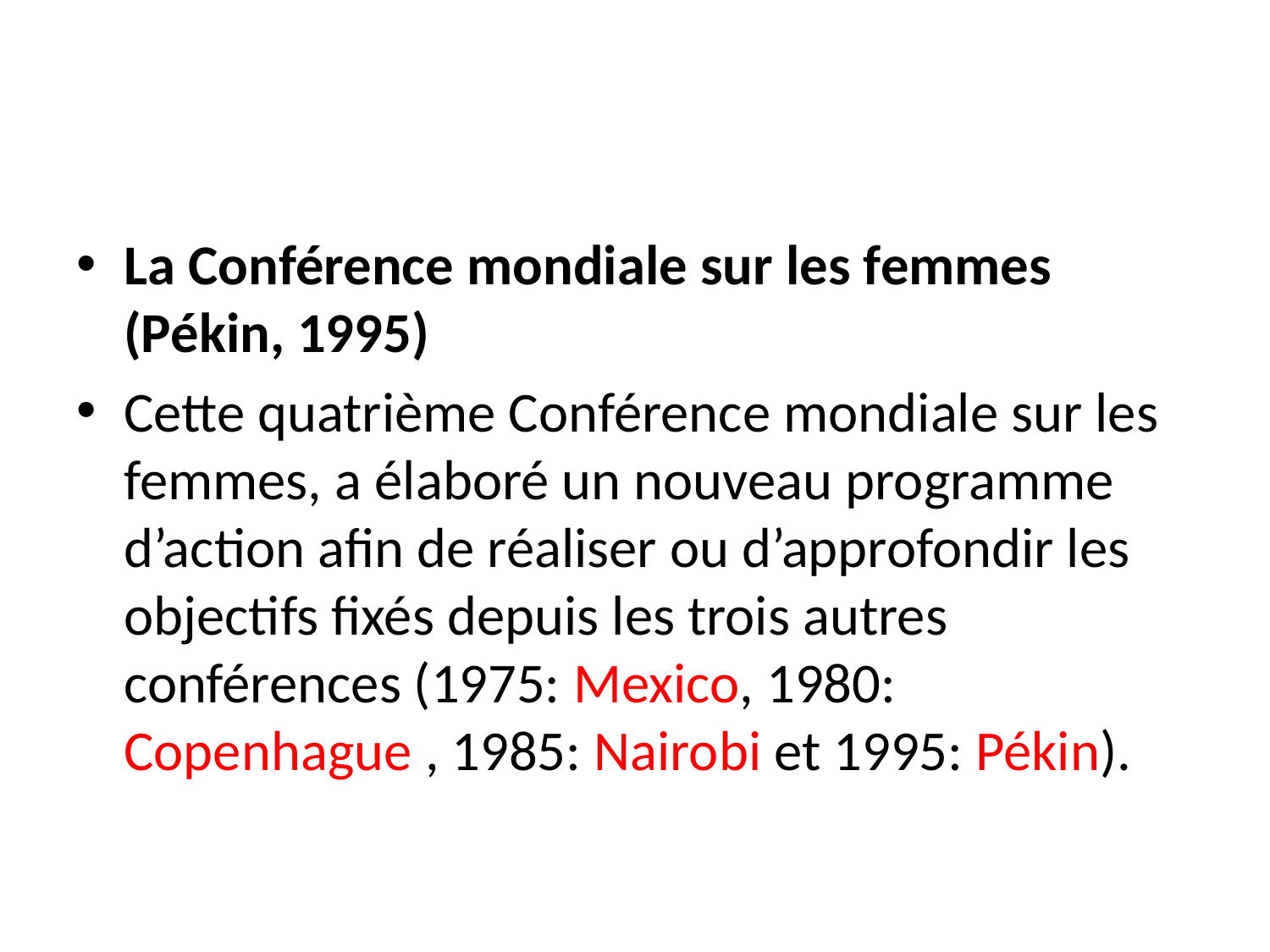

La Conférence mondiale sur les femmes (Pékin, 1995)
Cette quatrième Conférence mondiale sur les femmes, a élaboré un nouveau programme d’action afin de réaliser ou d’approfondir les objectifs fixés depuis les trois autres conférences (1975: Mexico, 1980: Copenhague , 1985: Nairobi et 1995: Pékin).